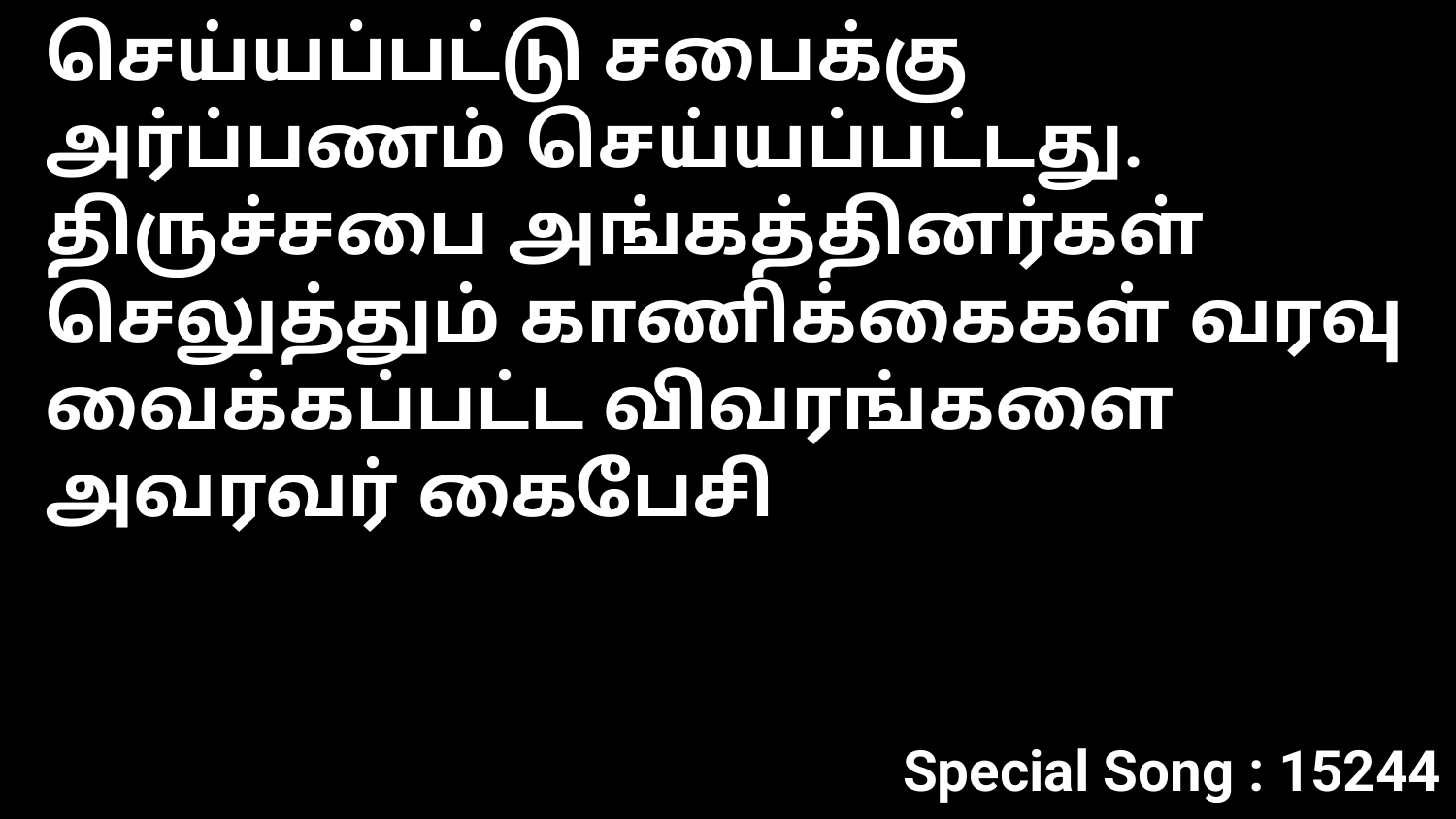

செய்யப்பட்டு சபைக்கு அர்ப்பணம் செய்யப்பட்டது. திருச்சபை அங்கத்தினர்கள் செலுத்தும் காணிக்கைகள் வரவு வைக்கப்பட்ட விவரங்களை அவரவர் கைபேசி

Special Song : 15244